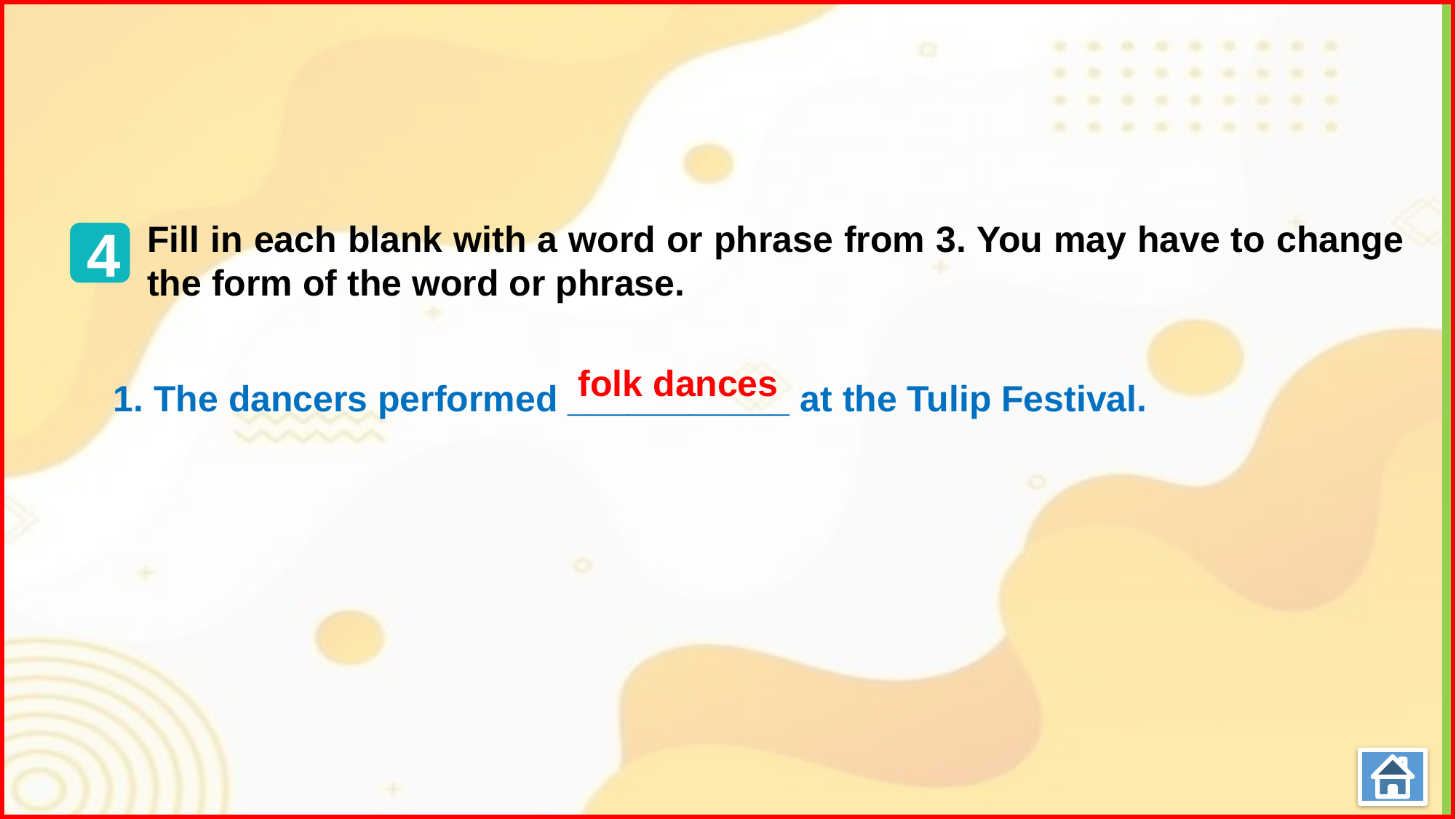

4
Fill in each blank with a word or phrase from 3. You may have to change the form of the word or phrase.

1. The dancers performed ___________ at the Tulip Festival.
folk dances